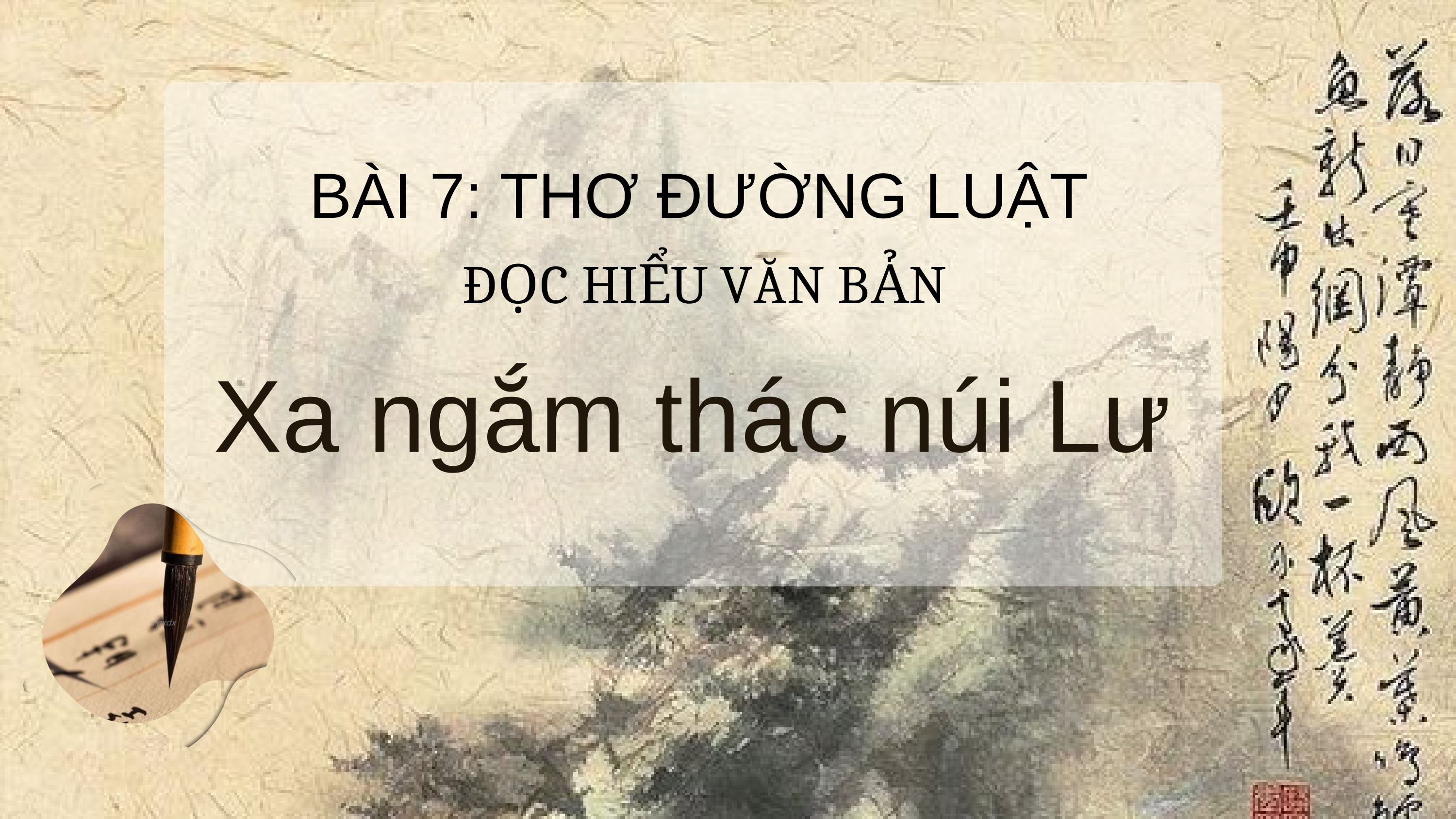

BÀI 7: THƠ ĐƯỜNG LUẬT
ĐỌC HIỂU VĂN BẢN
Xa ngắm thác núi Lư